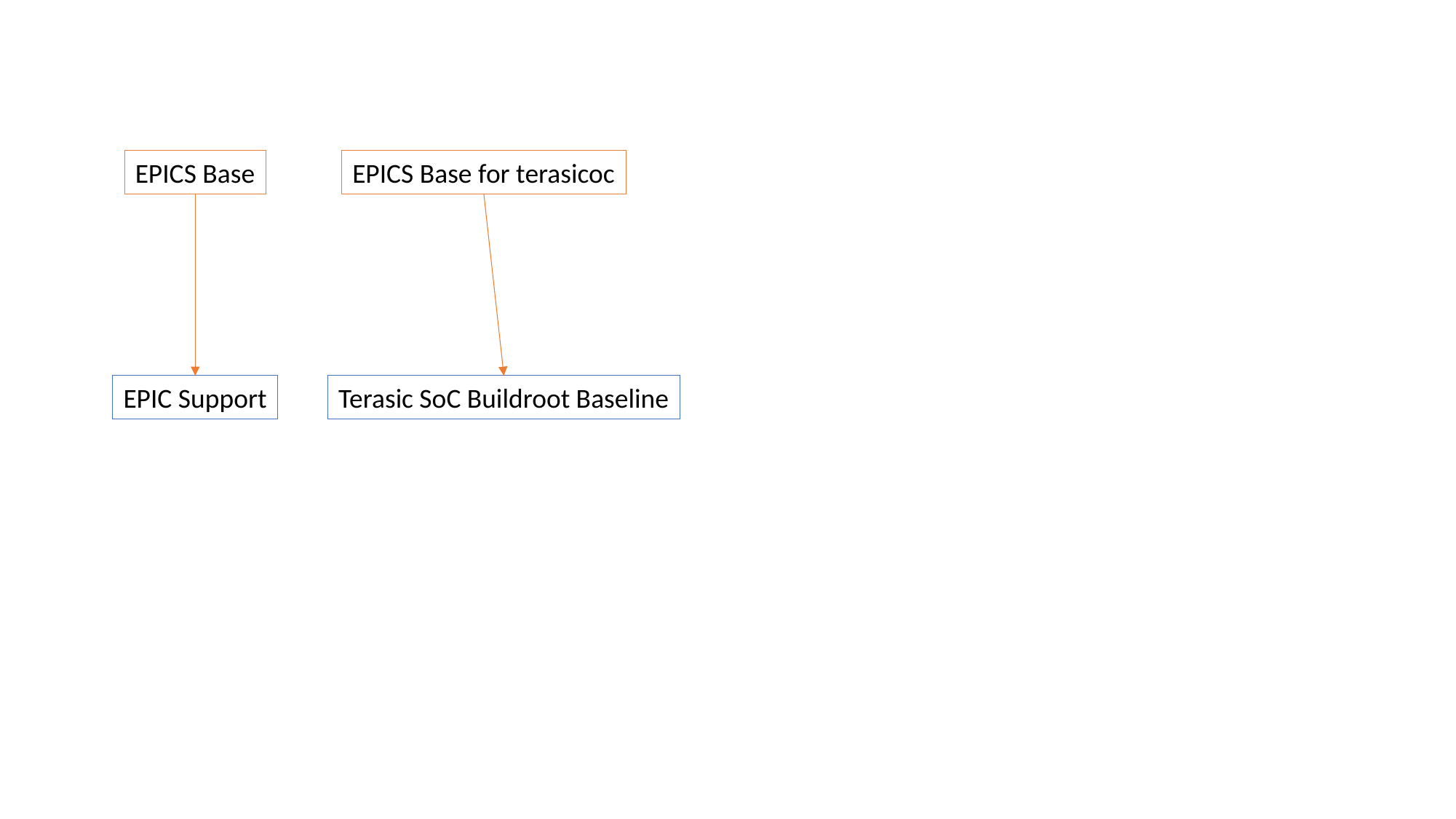

EPICS Base
EPICS Base for terasicoc
EPIC Support
Terasic SoC Buildroot Baseline